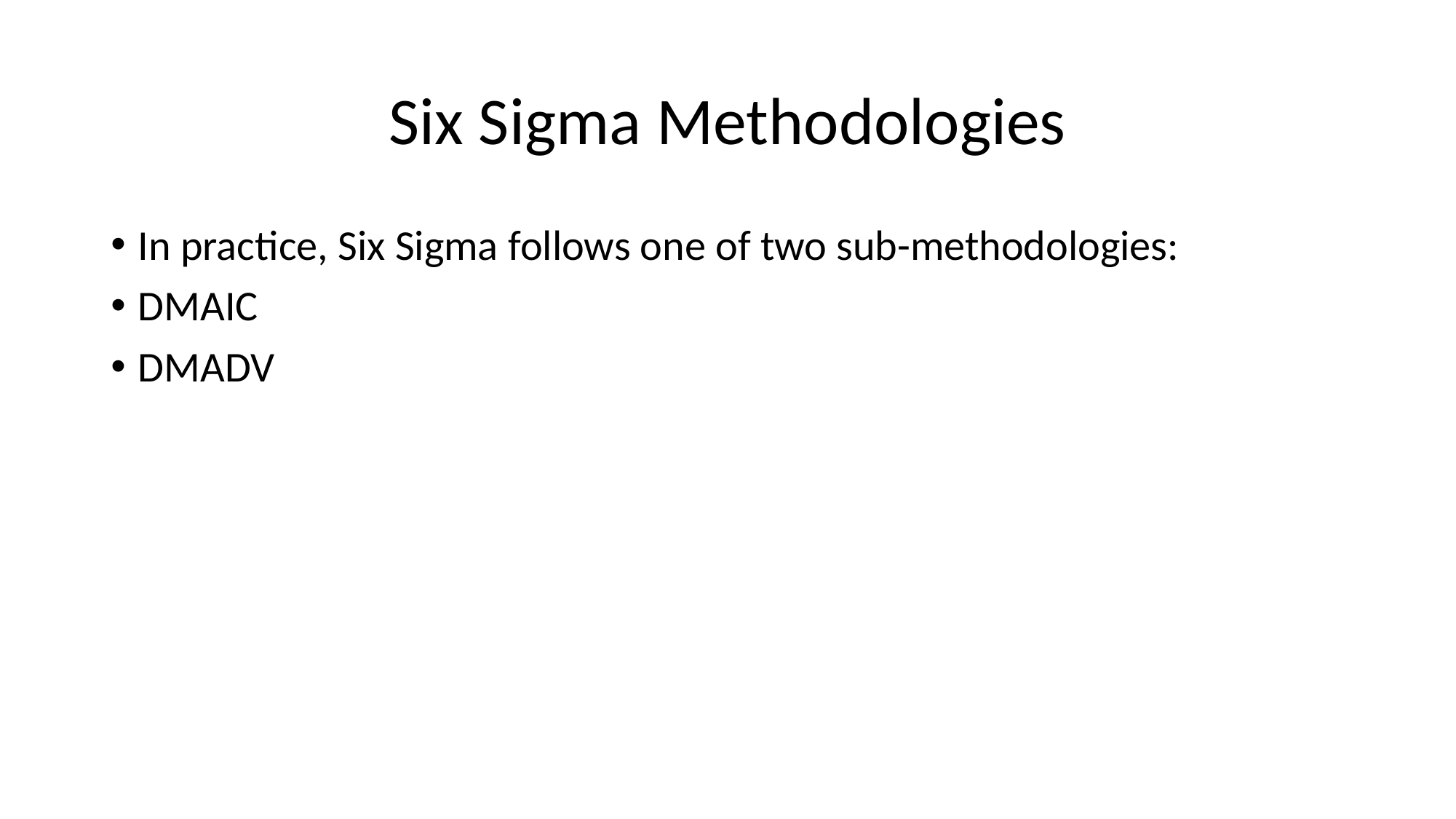

# Six Sigma Methodologies
In practice, Six Sigma follows one of two sub-methodologies:
DMAIC
DMADV